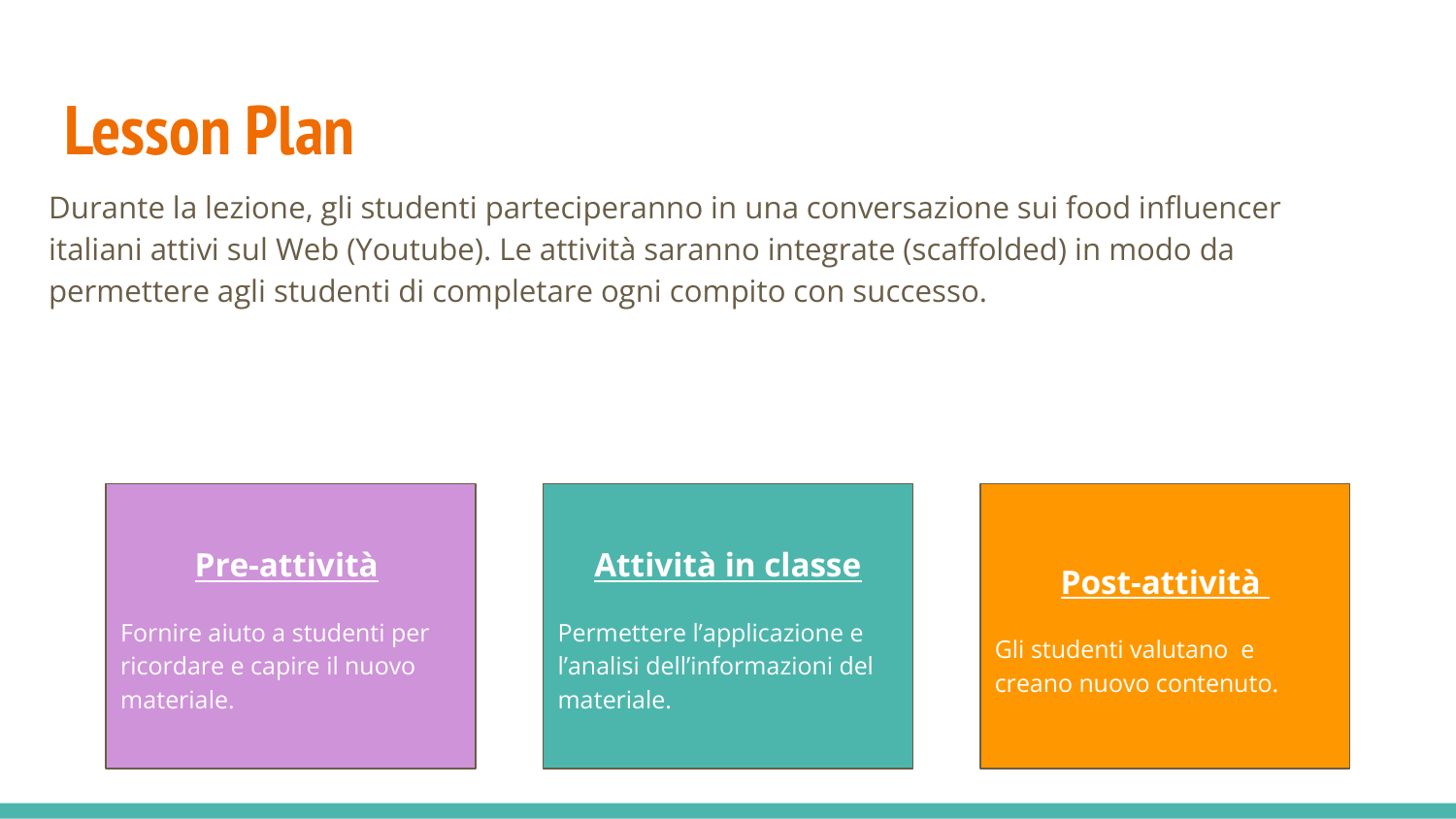

Durante la lezione, gli studenti parteciperanno in una conversazione sui food influencer italiani attivi sul Web (Youtube). Le attività saranno integrate (scaffolded) in modo da permettere agli studenti di completare ogni compito con successo.

# Lesson Plan
Pre-attività
Fornire aiuto a studenti per ricordare e capire il nuovo materiale.
Attività in classe
Permettere l’applicazione e l’analisi dell’informazioni del materiale.
Post-attività
Gli studenti valutano  e creano nuovo contenuto.